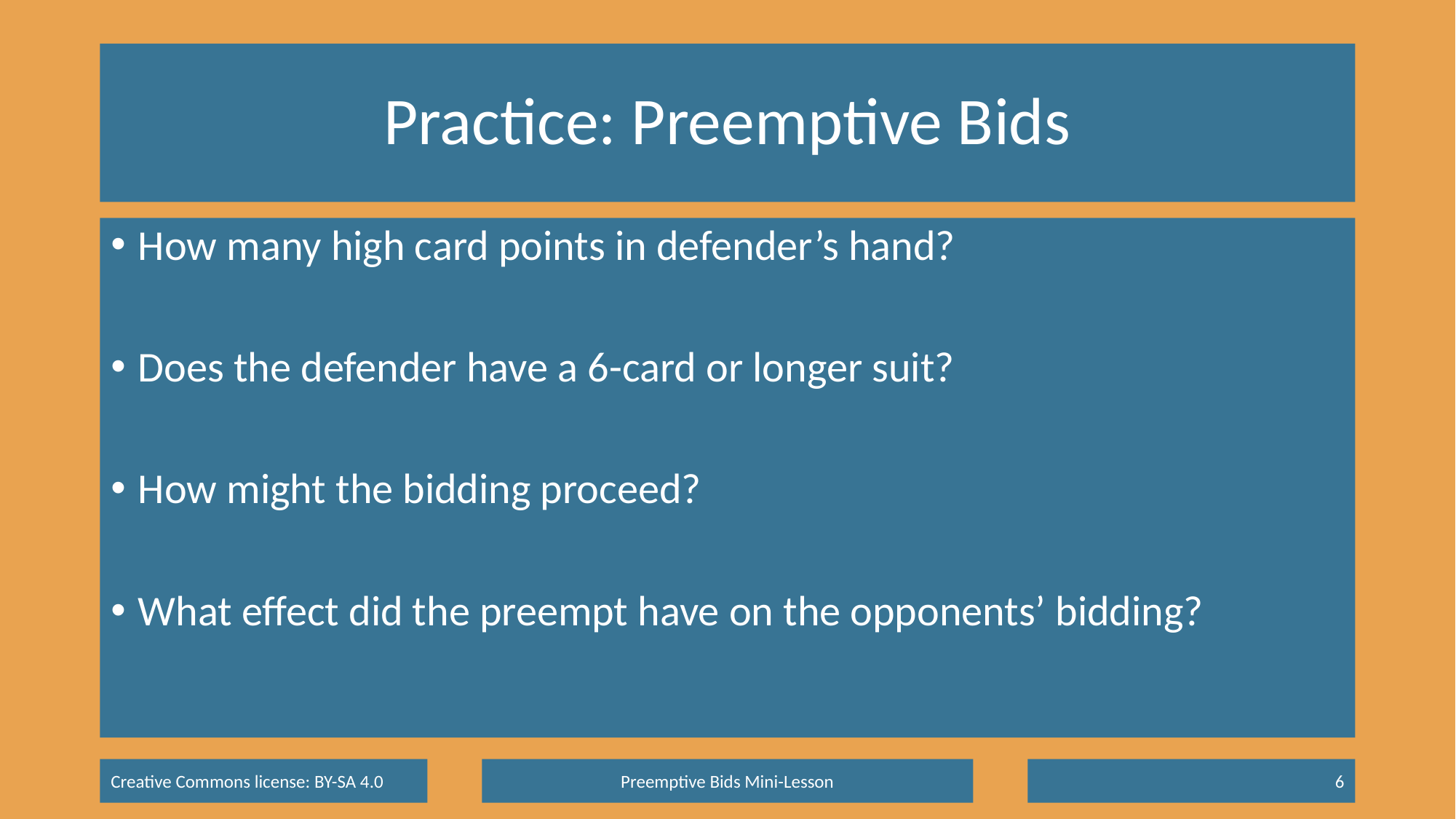

# Practice: Preemptive Bids
How many high card points in defender’s hand?

Does the defender have a 6-card or longer suit?

How might the bidding proceed?

What effect did the preempt have on the opponents’ bidding?

Preemptive Bids Mini-Lesson
6